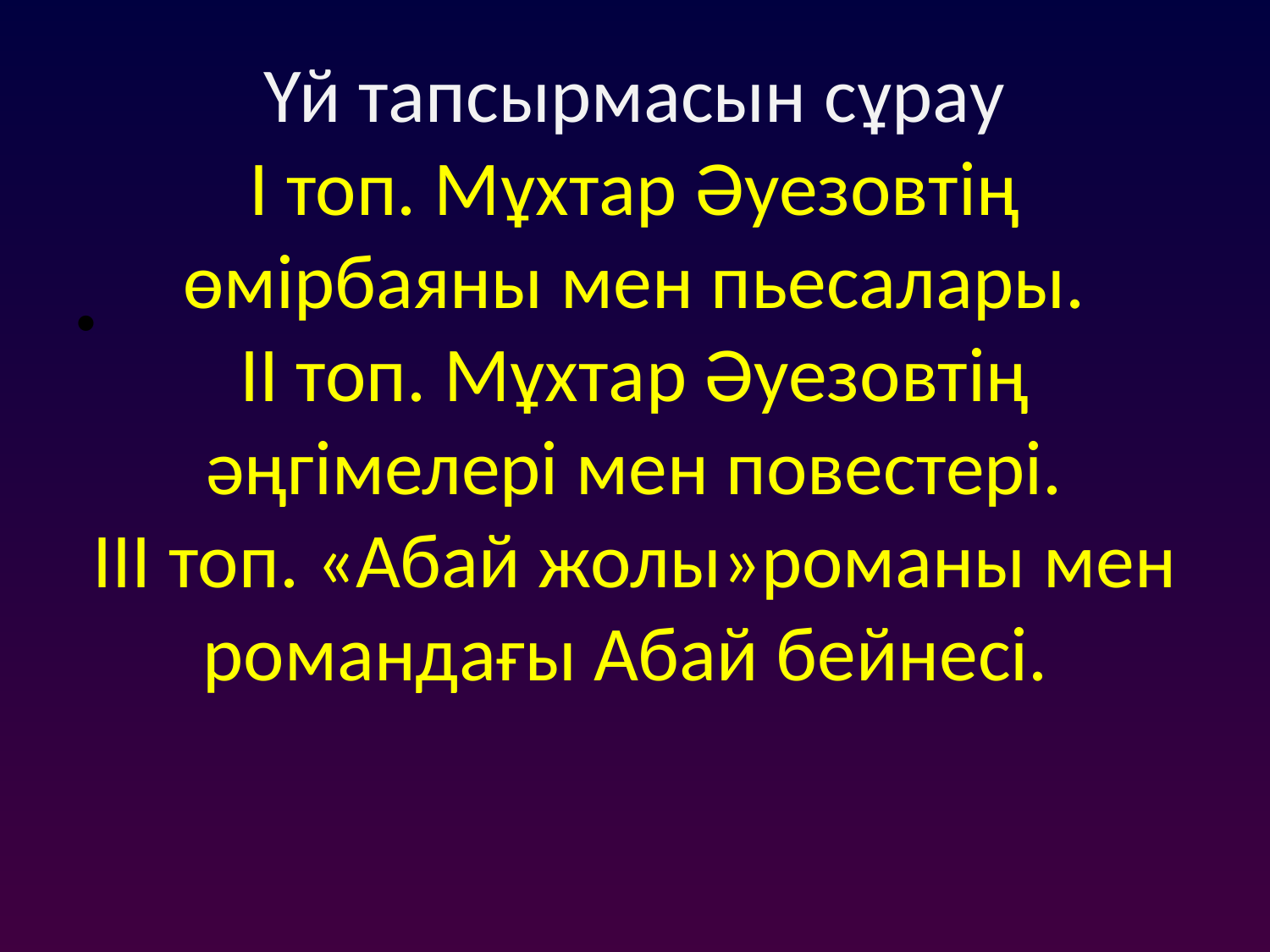

Үй тапсырмасын сұрау
I топ. Мұхтар Әуезовтің өмірбаяны мен пьесалары.
II топ. Мұхтар Әуезовтің әңгімелері мен повестері.
III топ. «Абай жолы»романы мен романдағы Абай бейнесі.